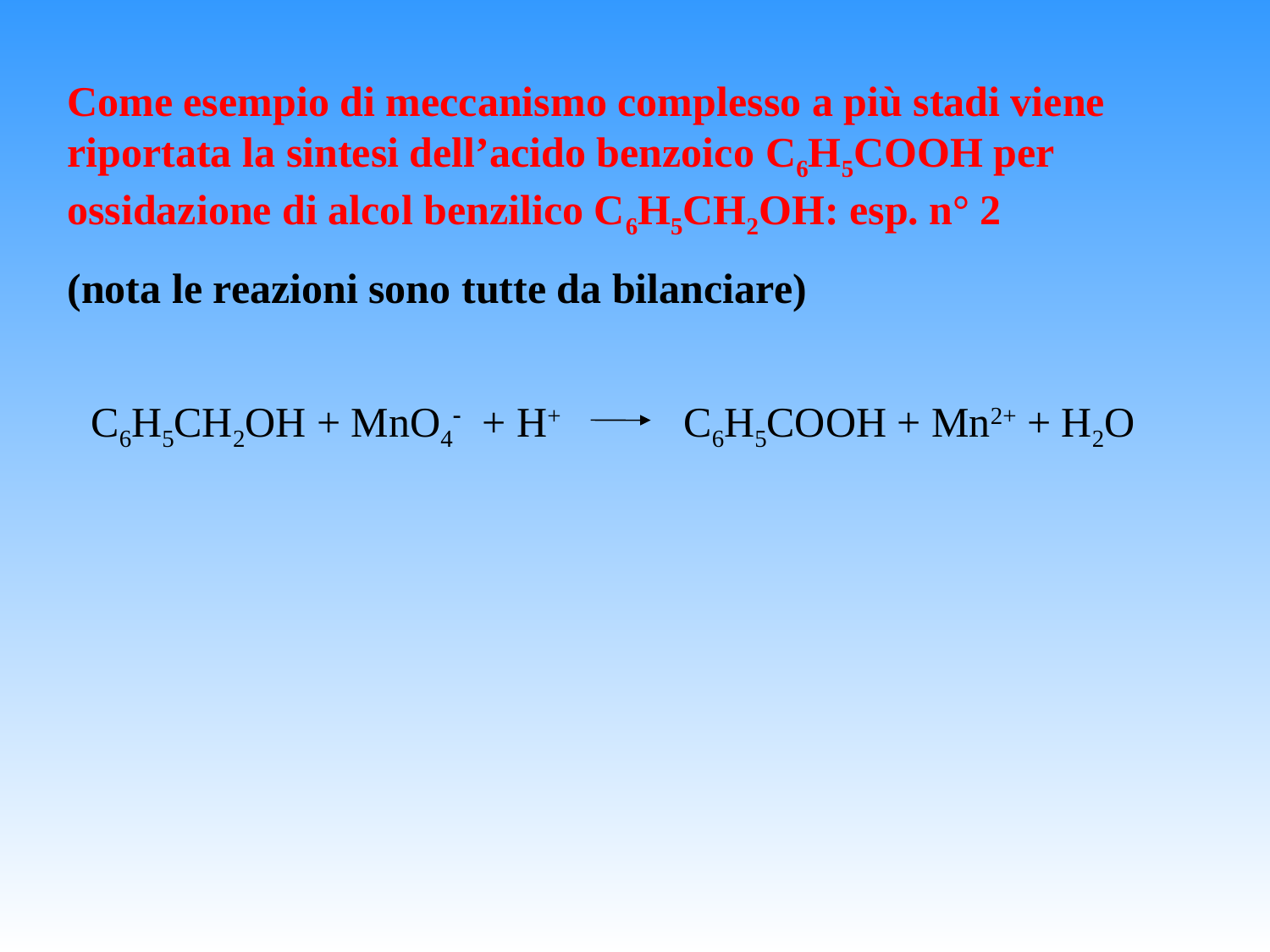

Come esempio di meccanismo complesso a più stadi viene riportata la sintesi dell’acido benzoico C6H5COOH per ossidazione di alcol benzilico C6H5CH2OH: esp. n° 2
(nota le reazioni sono tutte da bilanciare)
C6H5CH2OH + MnO4−  + H+  	        C6H5COOH + Mn2+ + H2O